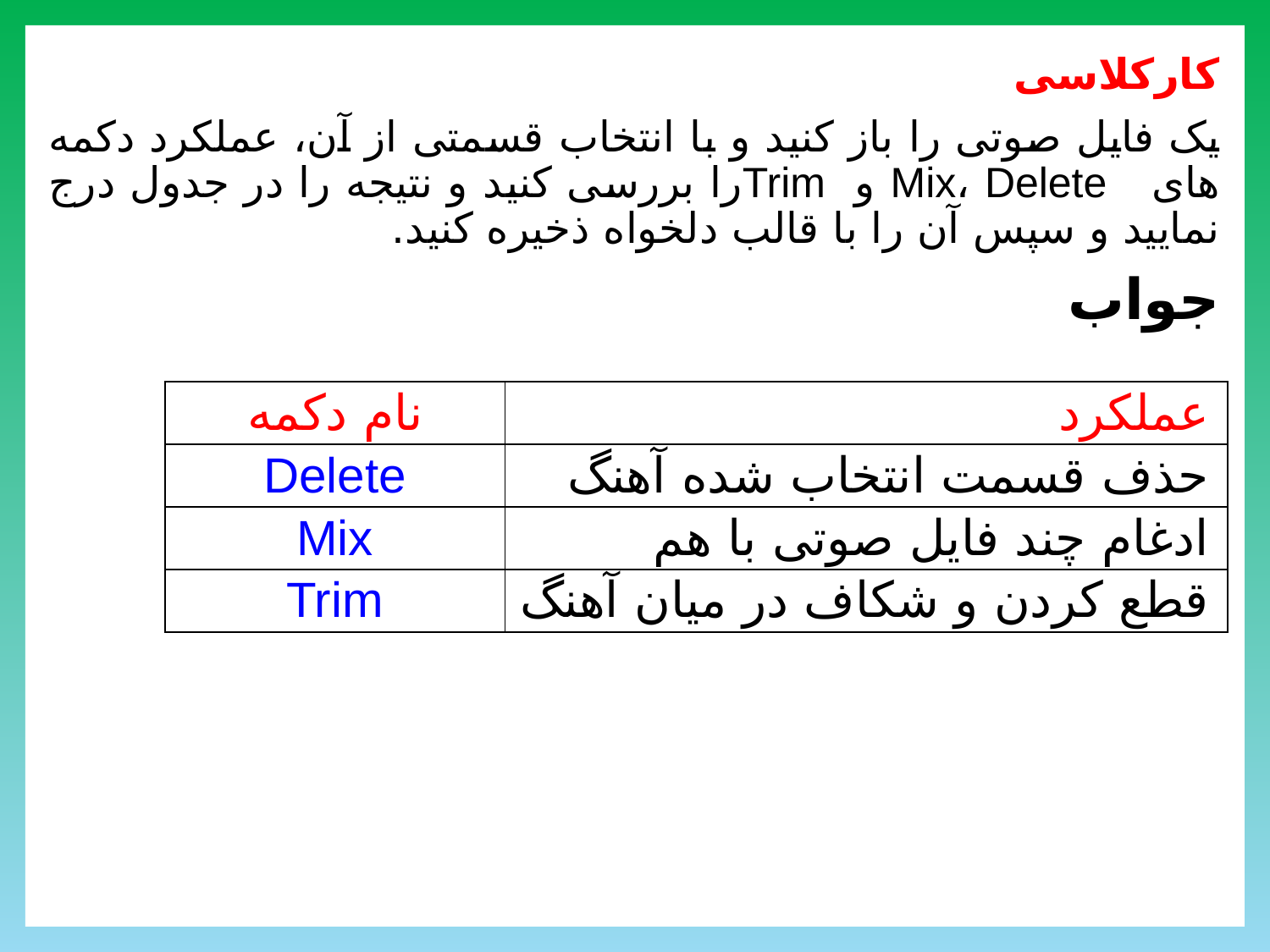

کارکلاسی
یک فایل صوتی را باز کنید و با انتخاب قسمتی از آن، عملکرد دکمه های   Mix، Delete و  Trimرا بررسی کنید و نتیجه را در جدول درج نمایید و سپس آن را با قالب دلخواه ذخیره کنید.
جواب
| نام دکمه | عملکرد |
| --- | --- |
| Delete | حذف قسمت انتخاب شده آهنگ |
| Mix | ادغام چند فایل صوتی با هم |
| Trim | قطع کردن و شکاف در میان آهنگ |